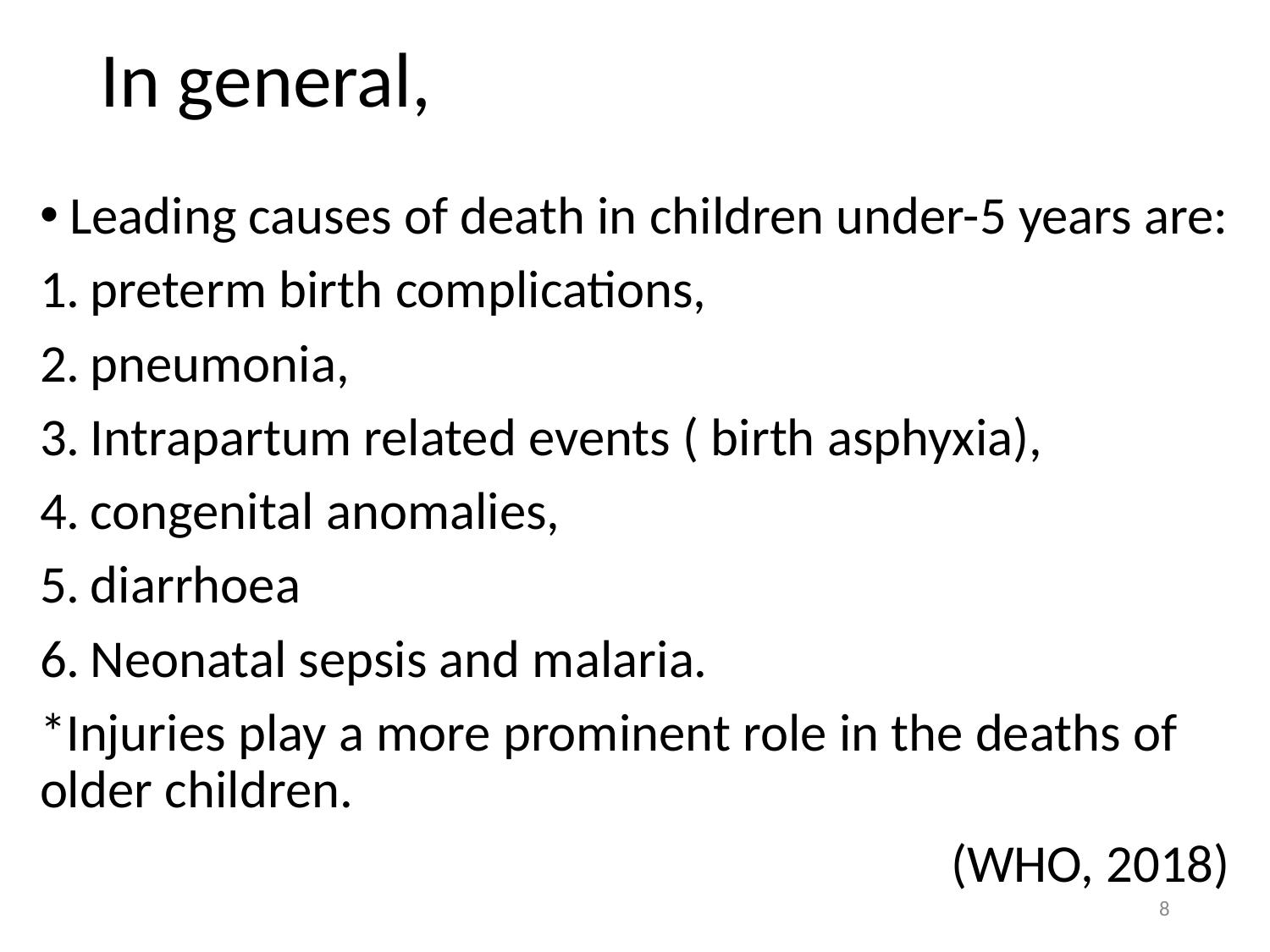

# In general,
Leading causes of death in children under-5 years are:
preterm birth complications,
pneumonia,
Intrapartum related events ( birth asphyxia),
congenital anomalies,
diarrhoea
Neonatal sepsis and malaria.
*Injuries play a more prominent role in the deaths of older children.
(WHO, 2018)
8